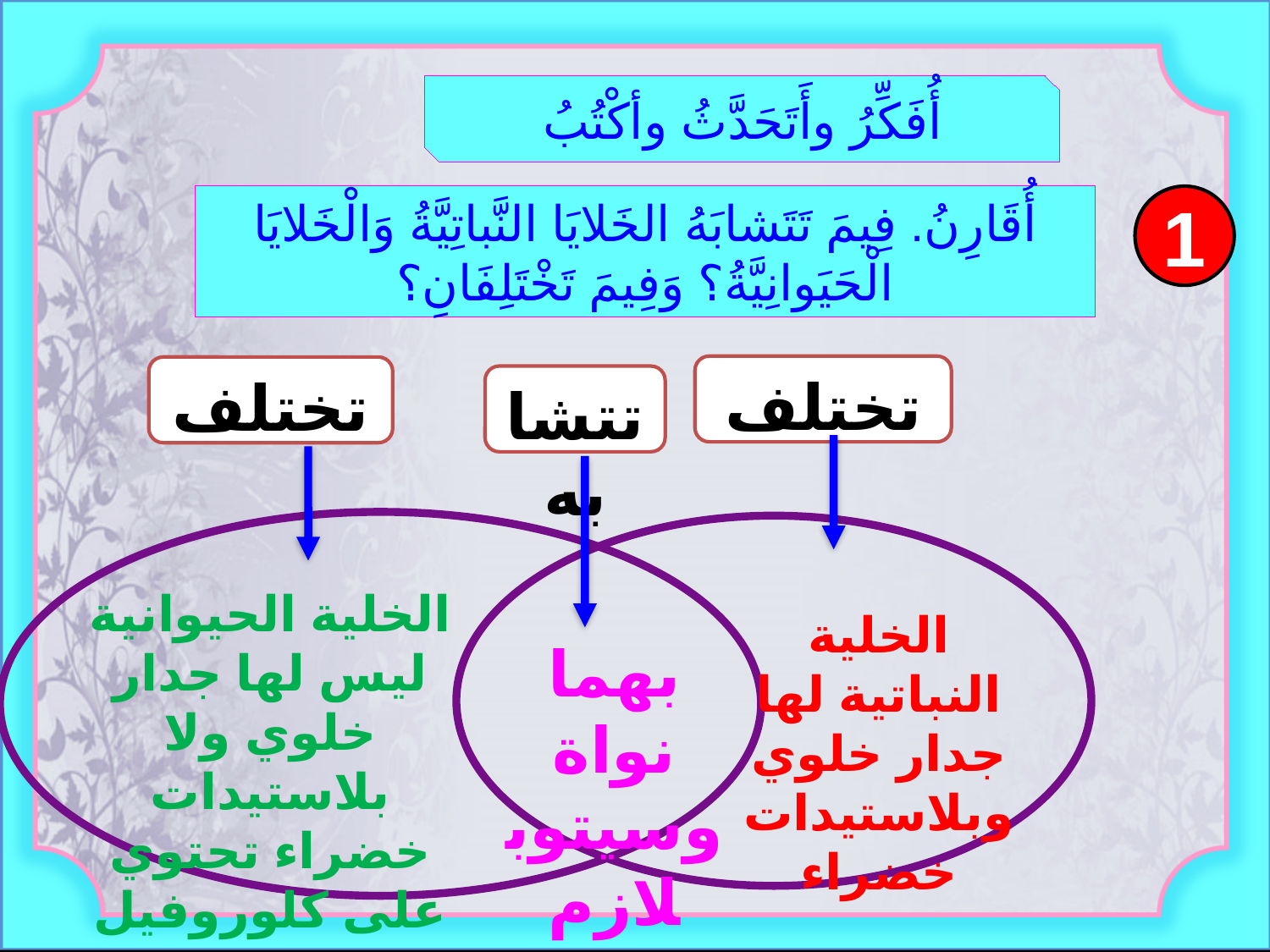

أُفَكِّرُ وأَتَحَدَّثُ وأكْتُبُ
أُقَارِنُ. فِيمَ تَتَشابَهُ الخَلايَا النَّباتِيَّةُ وَالْخَلايَا الْحَيَوانِيَّةُ؟ وَفِيمَ تَخْتَلِفَانِ؟
1
تختلف
تختلف
تتشابه

الخلية الحيوانية ليس لها جدار خلوي ولا بلاستيدات خضراء تحتوي على كلوروفيل
الخلية النباتية لها جدار خلوي وبلاستيدات خضراء
بهما نواة وسيتوبلازم